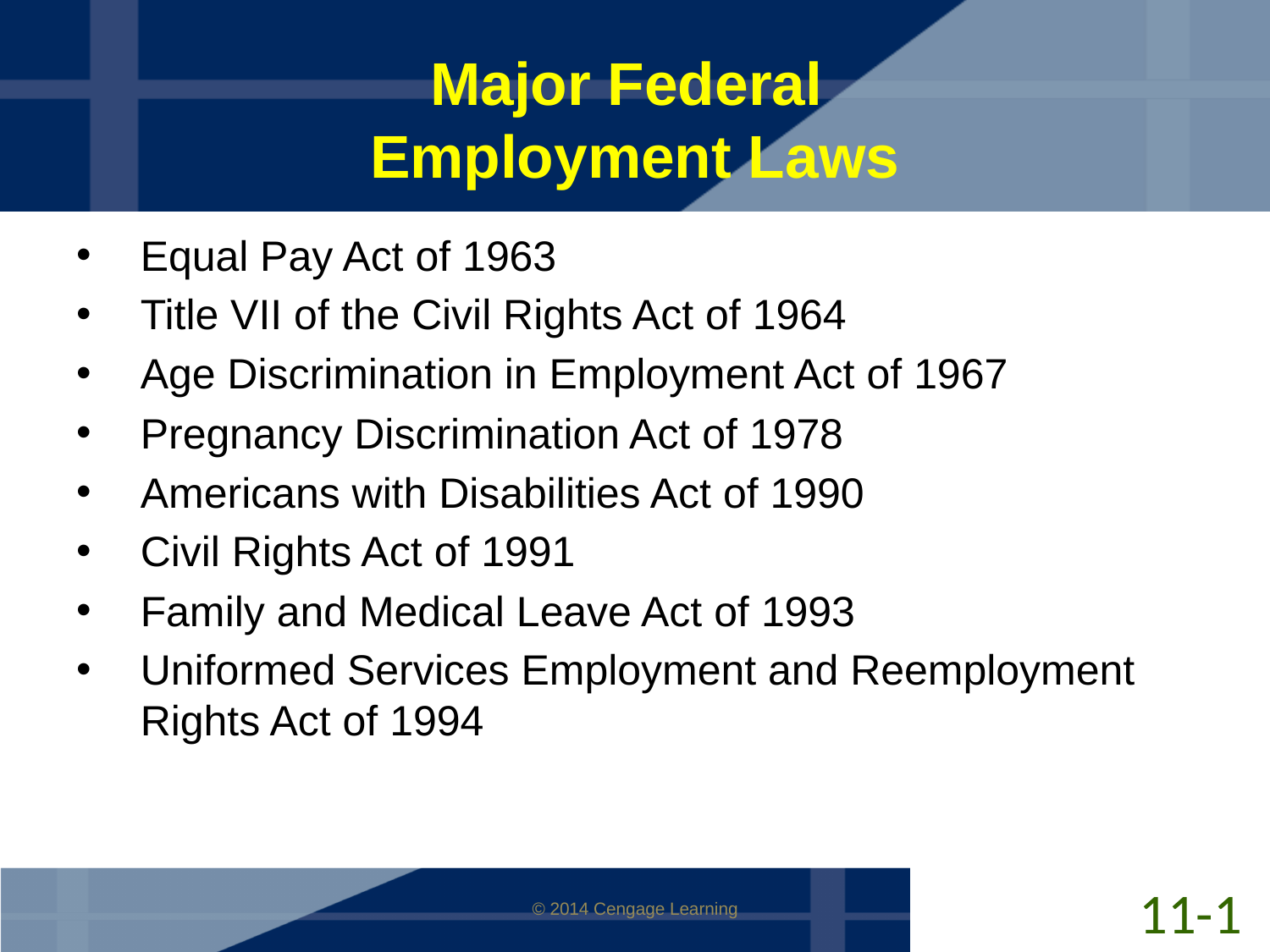

# Major Federal Employment Laws
Equal Pay Act of 1963
Title VII of the Civil Rights Act of 1964
Age Discrimination in Employment Act of 1967
Pregnancy Discrimination Act of 1978
Americans with Disabilities Act of 1990
Civil Rights Act of 1991
Family and Medical Leave Act of 1993
Uniformed Services Employment and Reemployment Rights Act of 1994
11-1
© 2014 Cengage Learning